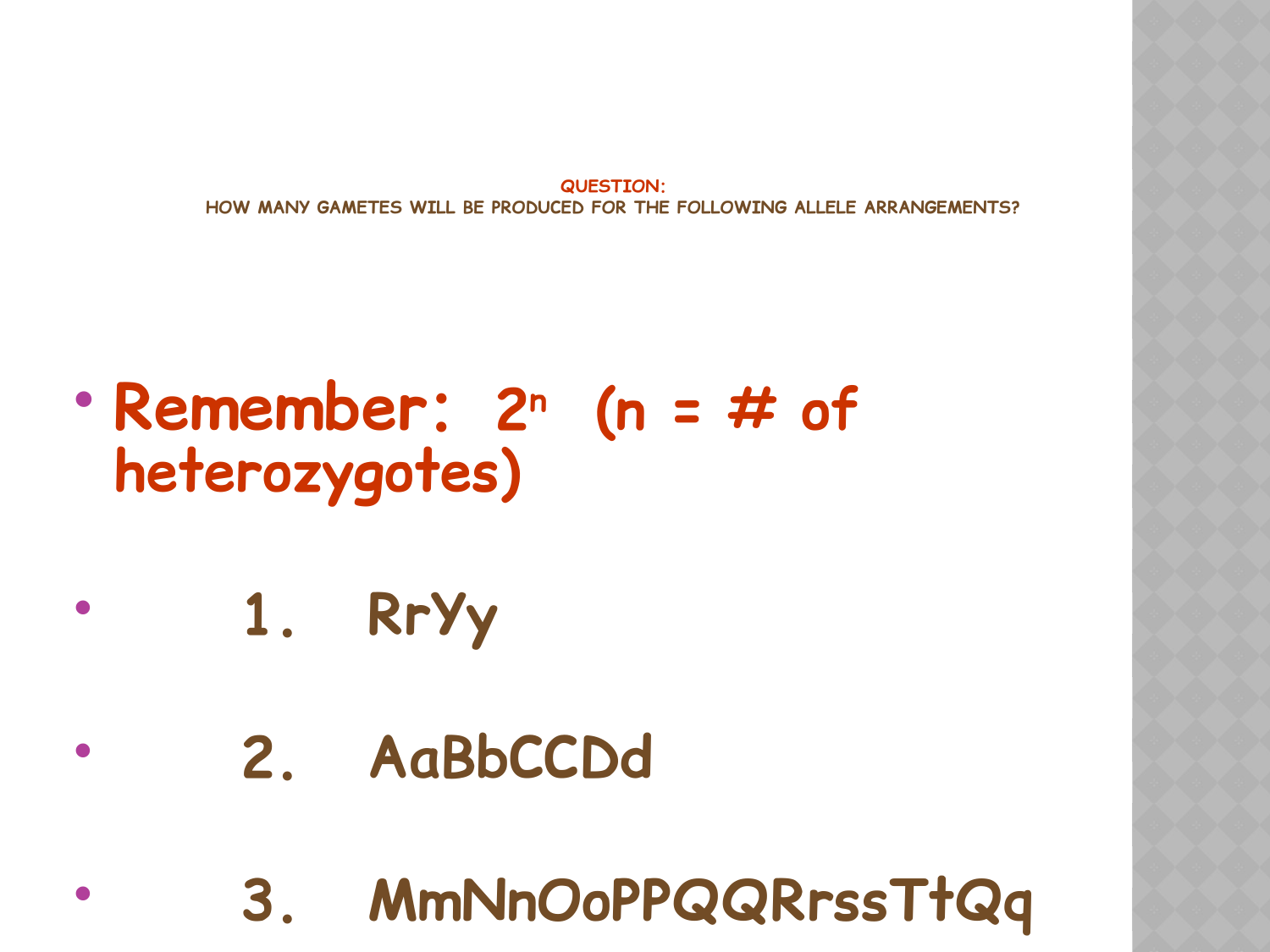

# Question: How many gametes will be produced for the following allele arrangements?

Remember: 	2n  (n = # of heterozygotes)

	1.	RrYy

	2.	AaBbCCDd

	3.	MmNnOoPPQQRrssTtQq
70
copyright cmassengale